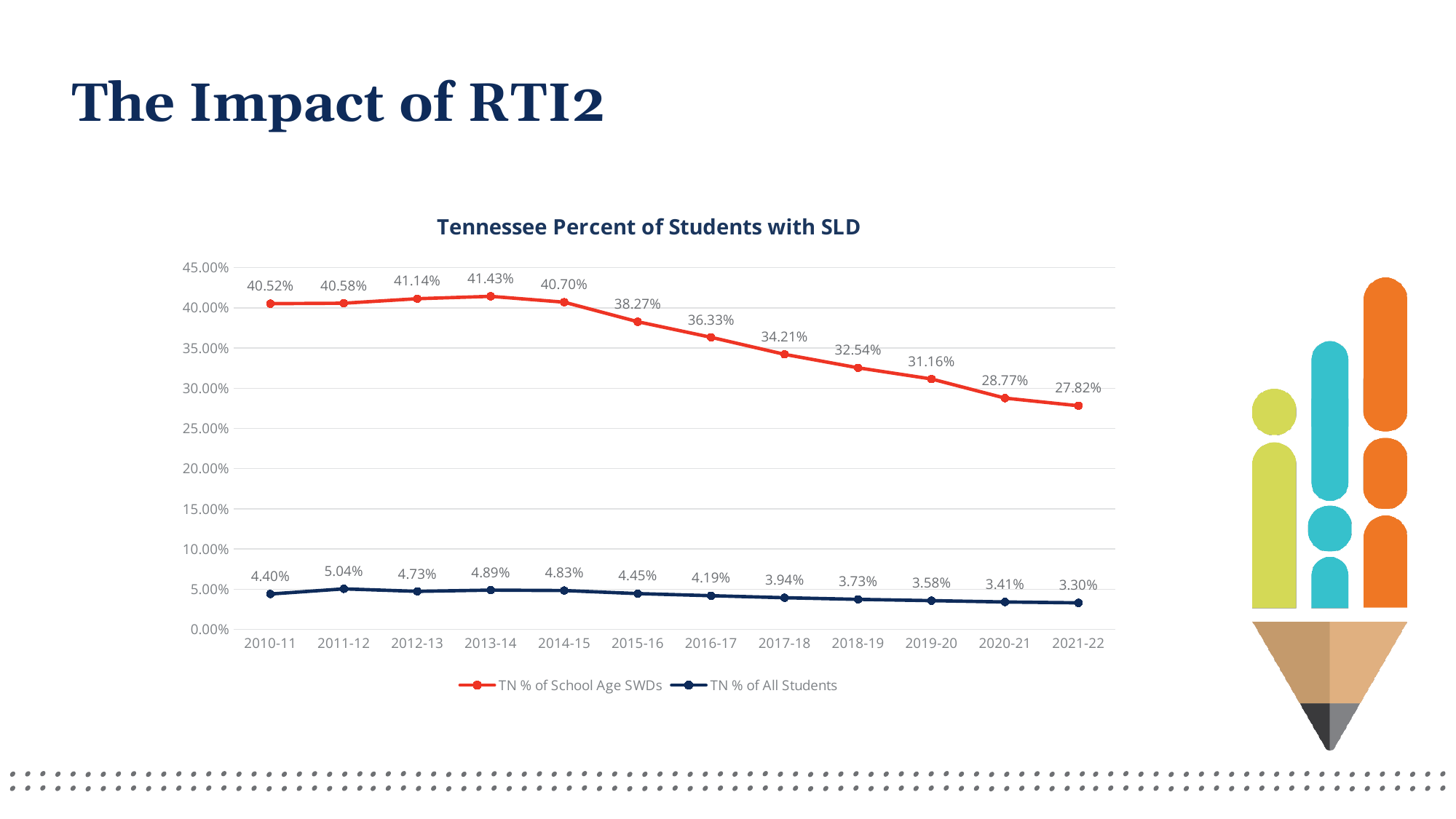

# The Impact of RTI2

### Chart: Tennessee Percent of Students with SLD

| Category | TN % of School Age SWDs | TN % of All Students |
|---|---|---|
| 2010-11 | 0.4052180242052124 | 0.04398914908660674 |
| 2011-12 | 0.40576751077342826 | 0.05042126238387921 |
| 2012-13 | 0.41138709113171246 | 0.0473257405022537 |
| 2013-14 | 0.4143148168668332 | 0.04886711967804624 |
| 2014-15 | 0.40704895010236714 | 0.0483327054923529 |
| 2015-16 | 0.3827319476996248 | 0.04452601037718418 |
| 2016-17 | 0.36334187915742794 | 0.041884576291832155 |
| 2017-18 | 0.3421431295724836 | 0.03939351296000766 |
| 2018-19 | 0.3254148758615322 | 0.0373452795884179 |
| 2019-20 | 0.3115500214684414 | 0.03575285983459868 |
| 2020-21 | 0.2877068902037007 | 0.034105523001765115 |
| 2021-22 | 0.27820401119955335 | 0.03299766129865648 |